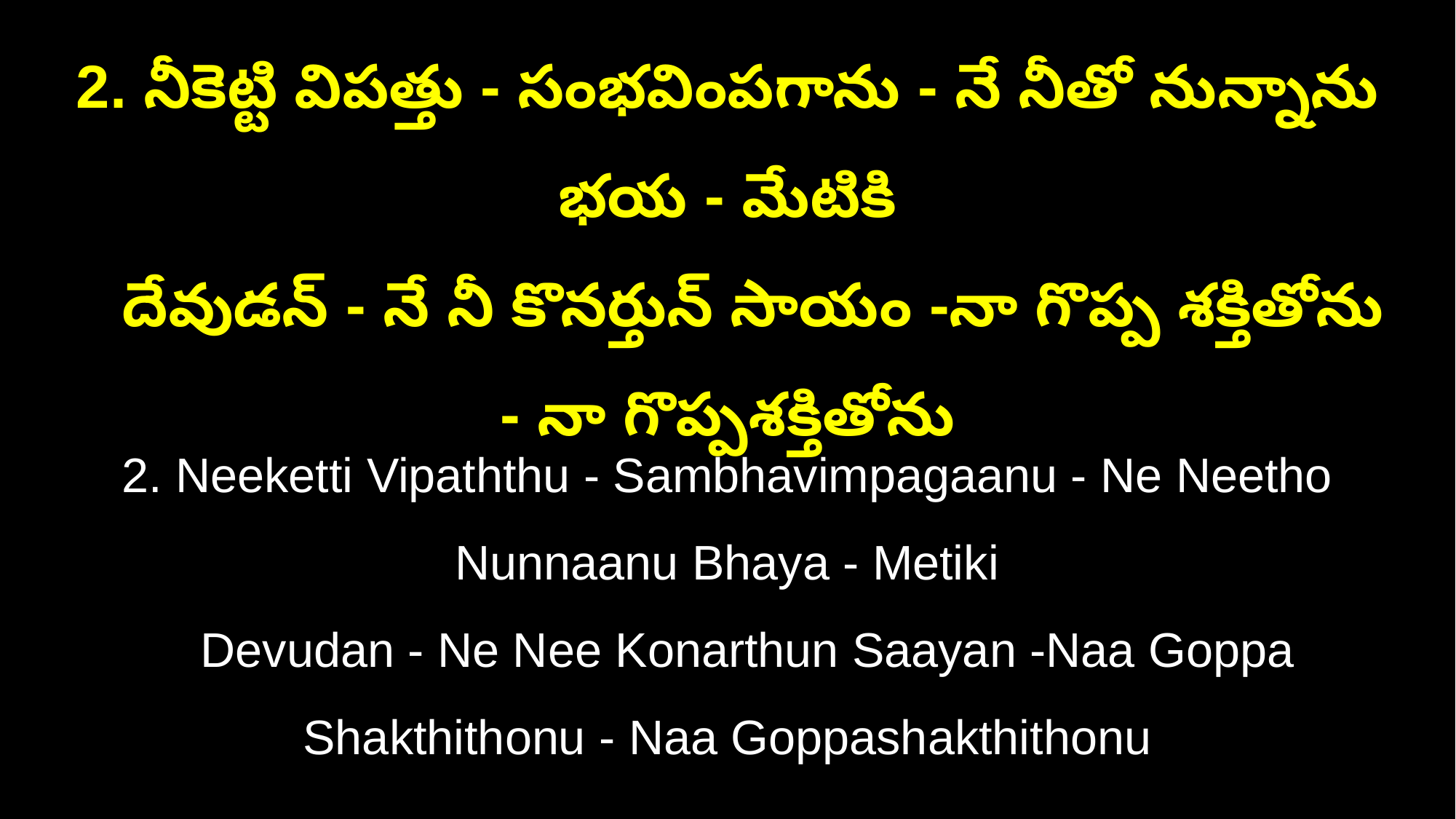

2. నీకెట్టి విపత్తు - సంభవింపగాను - నే నీతో నున్నాను భయ - మేటికి
   దేవుడన్ - నే నీ కొనర్తున్ సాయం -నా గొప్ప శక్తితోను - నా గొప్పశక్తితోను
2. Neeketti Vipaththu - Sambhavimpagaanu - Ne Neetho Nunnaanu Bhaya - Metiki
   Devudan - Ne Nee Konarthun Saayan -Naa Goppa Shakthithonu - Naa Goppashakthithonu